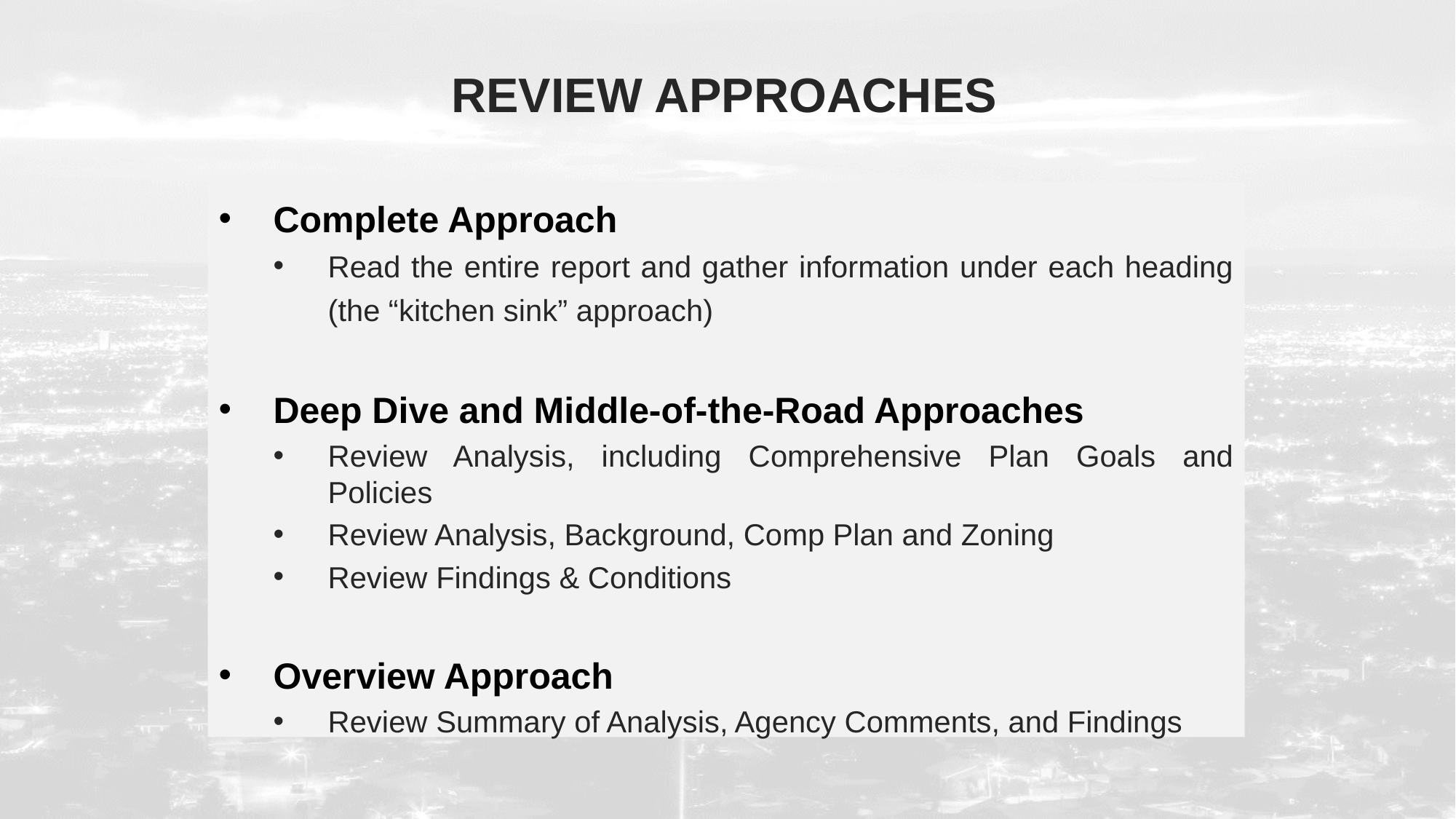

# Review Approaches
Complete Approach
Read the entire report and gather information under each heading (the “kitchen sink” approach)

Deep Dive and Middle-of-the-Road Approaches
Review Analysis, including Comprehensive Plan Goals and Policies
Review Analysis, Background, Comp Plan and Zoning
Review Findings & Conditions

Overview Approach
Review Summary of Analysis, Agency Comments, and Findings